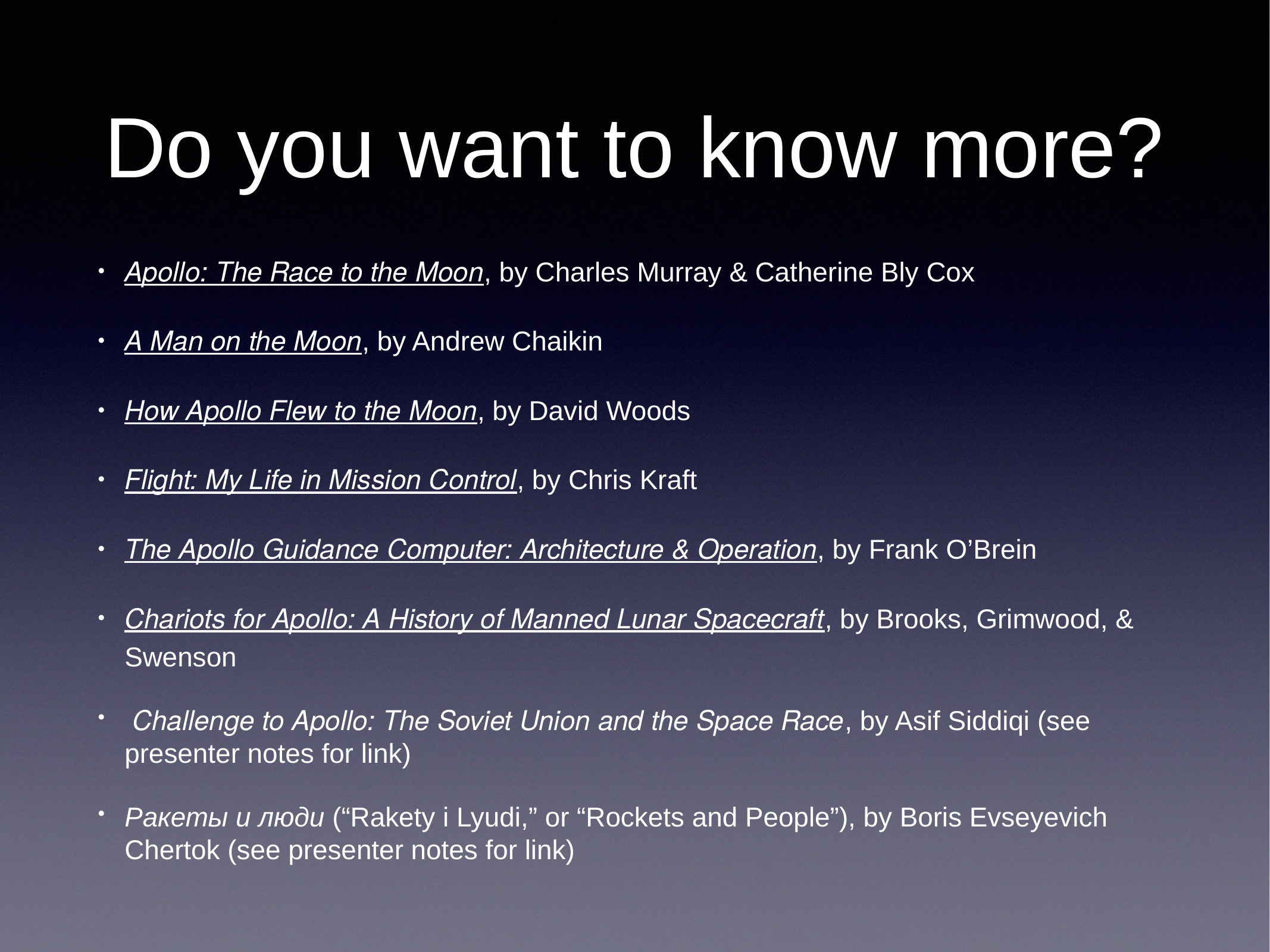

# Do you want to know more?
Apollo: The Race to the Moon, by Charles Murray & Catherine Bly Cox
A Man on the Moon, by Andrew Chaikin
How Apollo Flew to the Moon, by David Woods
Flight: My Life in Mission Control, by Chris Kraft
The Apollo Guidance Computer: Architecture & Operation, by Frank O’Brein
Chariots for Apollo: A History of Manned Lunar Spacecraft, by Brooks, Grimwood, & Swenson
 Challenge to Apollo: The Soviet Union and the Space Race, by Asif Siddiqi (see presenter notes for link)
Ракеты и люди (“Rakety i Lyudi,” or “Rockets and People”), by Boris Evseyevich Chertok (see presenter notes for link)